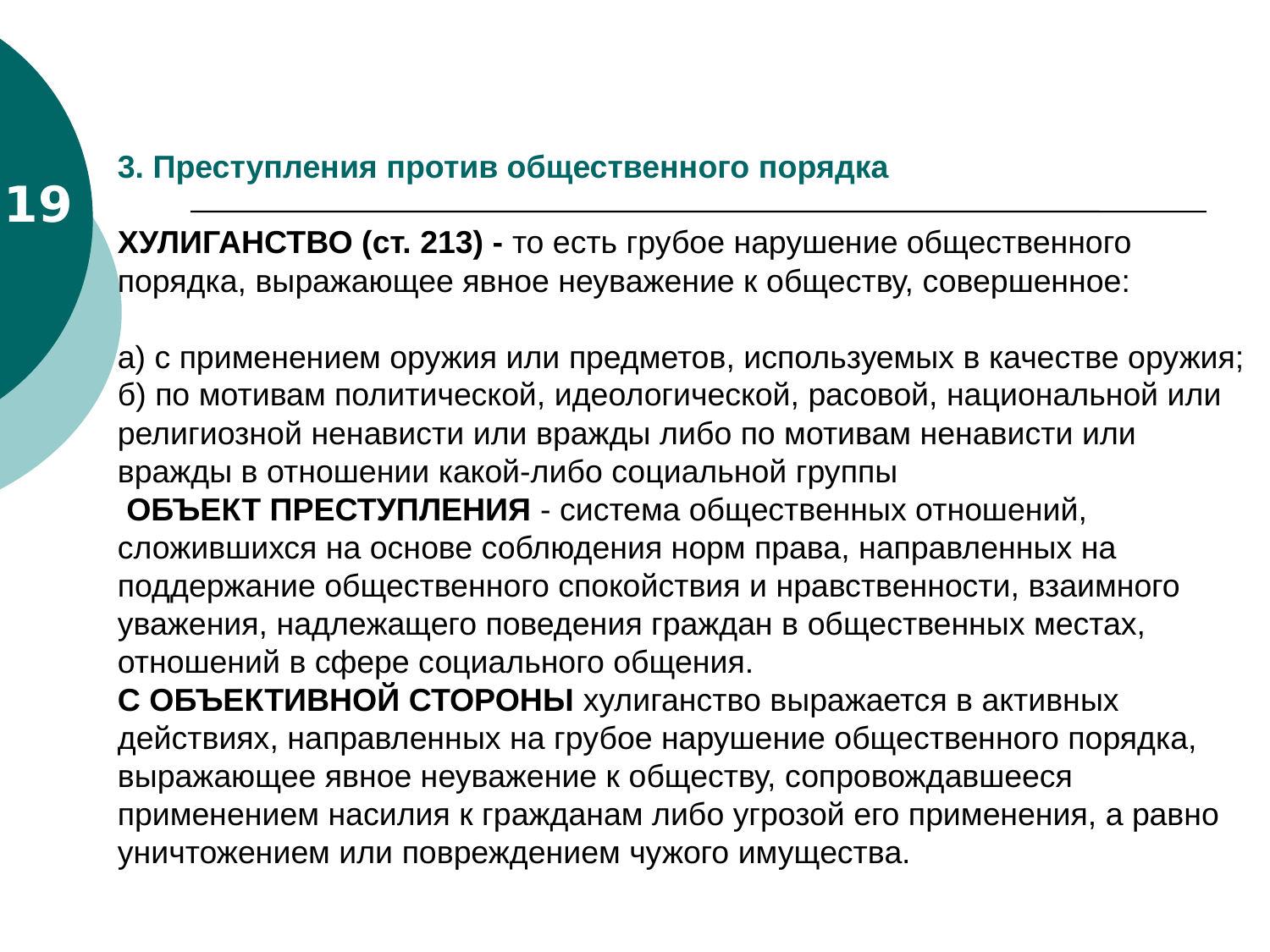

# 3. Преступления против общественного порядка ХУЛИГАНСТВО (ст. 213) - то есть грубое нарушение общественного порядка, выражающее явное неуважение к обществу, совершенное: а) с применением оружия или предметов, используемых в качестве оружия; б) по мотивам политической, идеологической, расовой, национальной или религиозной ненависти или вражды либо по мотивам ненависти или вражды в отношении какой-либо социальной группы ОБЪЕКТ ПРЕСТУПЛЕНИЯ - система общественных отношений, сложившихся на основе соблюдения норм права, направленных на поддержание общественного спокойствия и нравственности, взаимного уважения, надлежащего поведения граждан в общественных местах, отношений в сфере социального общения. С ОБЪЕКТИВНОЙ СТОРОНЫ хулиганство выражается в активных действиях, направленных на грубое нарушение общественного порядка, выражающее явное неуважение к обществу, сопровождавшееся применением насилия к гражданам либо угрозой его применения, а равно уничтожением или повреждением чужого имущества.
19